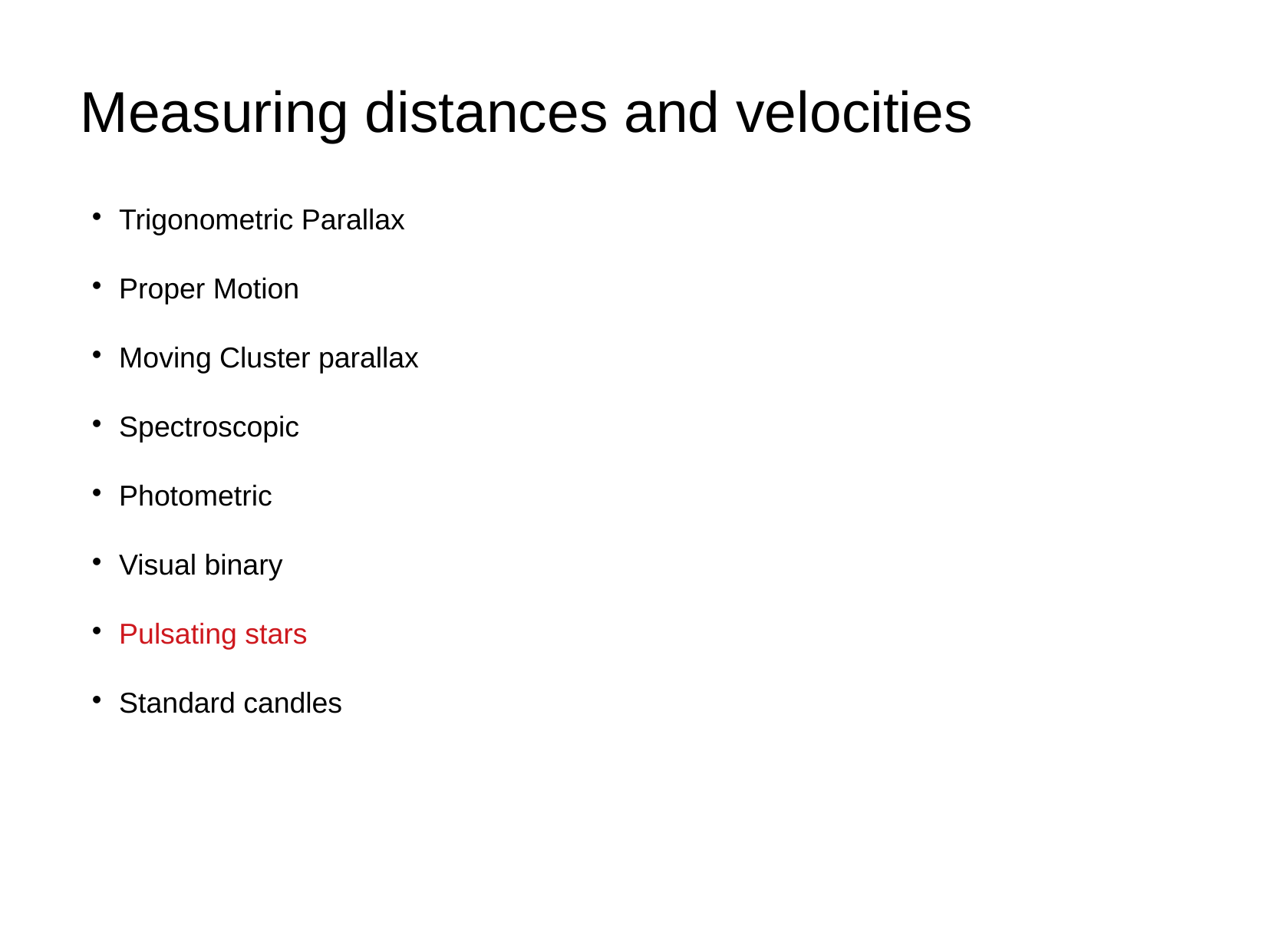

Measuring distances and velocities
Trigonometric Parallax

Proper Motion

Moving Cluster parallax

Spectroscopic

Photometric

Visual binary

Pulsating stars

Standard candles